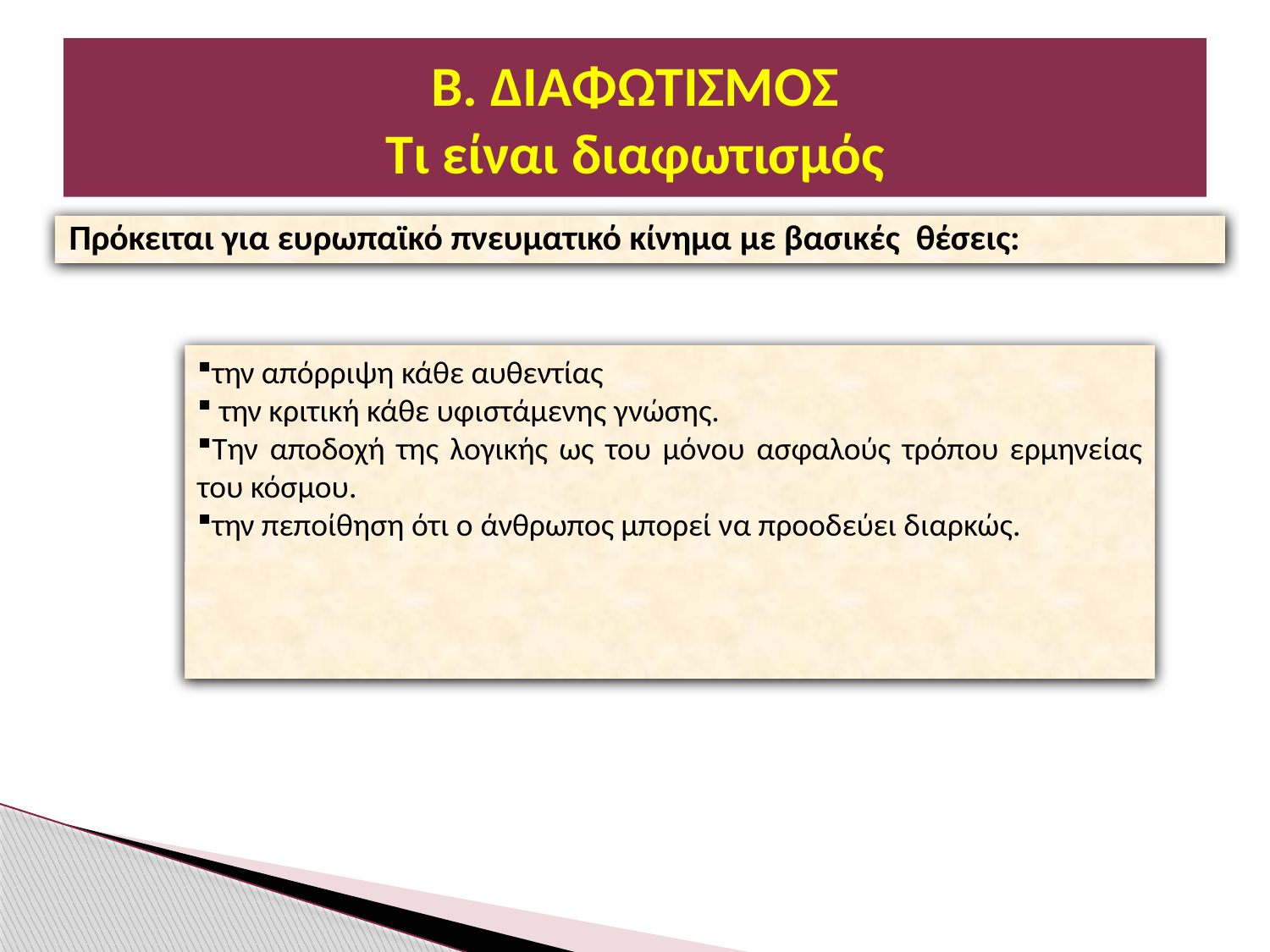

# Β. ΔΙΑΦΩΤΙΣΜΟΣ Τι είναι διαφωτισμός
Πρόκειται για ευρωπαϊκό πνευματικό κίνημα με βασικές  θέσεις:
την απόρριψη κάθε αυθεντίας
 την κριτική κάθε υφιστάμενης γνώσης.
Την αποδοχή της λογικής ως του μόνου ασφαλούς τρόπου ερμηνείας του κόσμου.
την πεποίθηση ότι ο άνθρωπος μπορεί να προοδεύει διαρκώς.